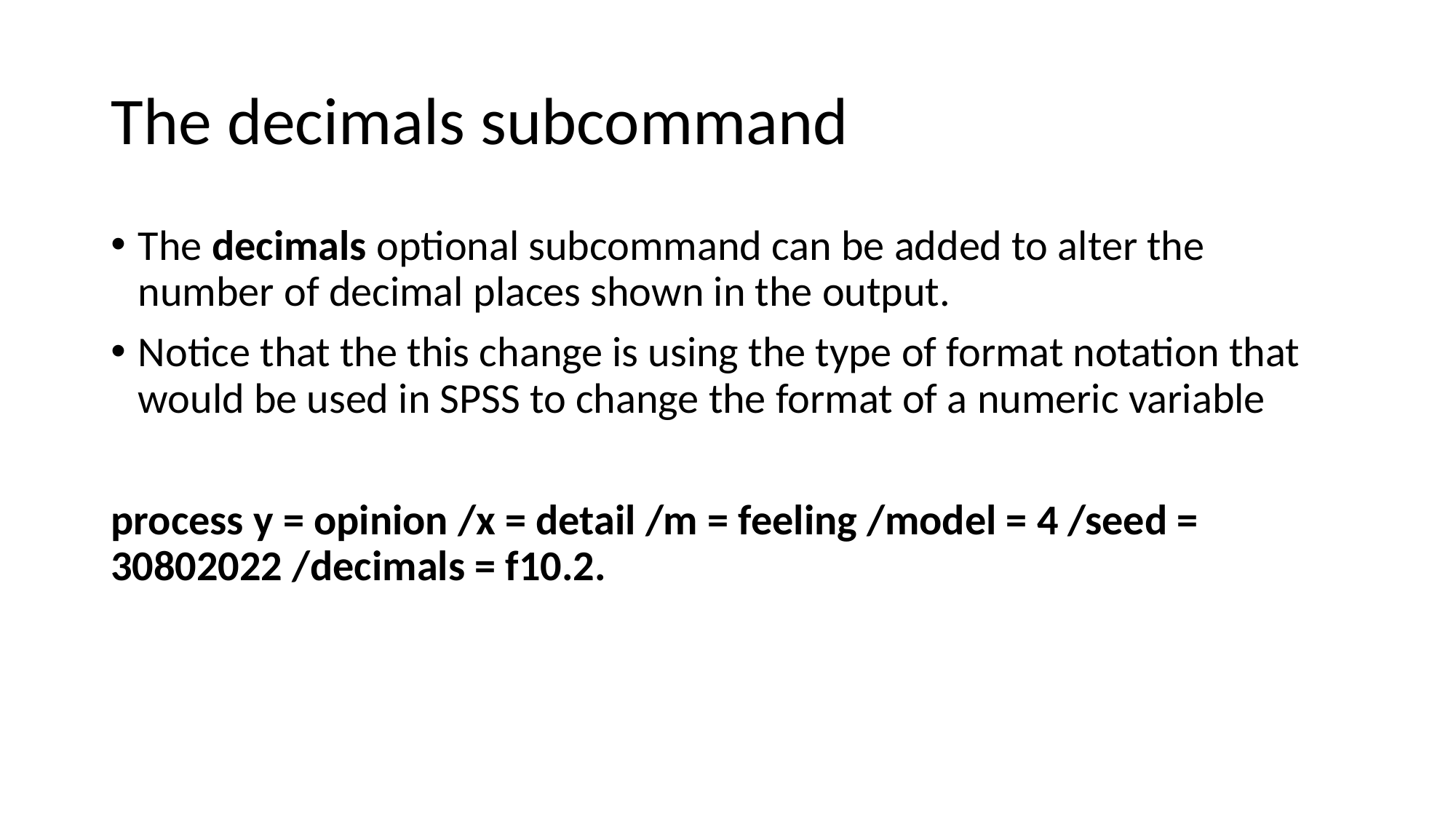

# The decimals subcommand
The decimals optional subcommand can be added to alter the number of decimal places shown in the output.
Notice that the this change is using the type of format notation that would be used in SPSS to change the format of a numeric variable

process y = opinion /x = detail /m = feeling /model = 4 /seed = 30802022 /decimals = f10.2.